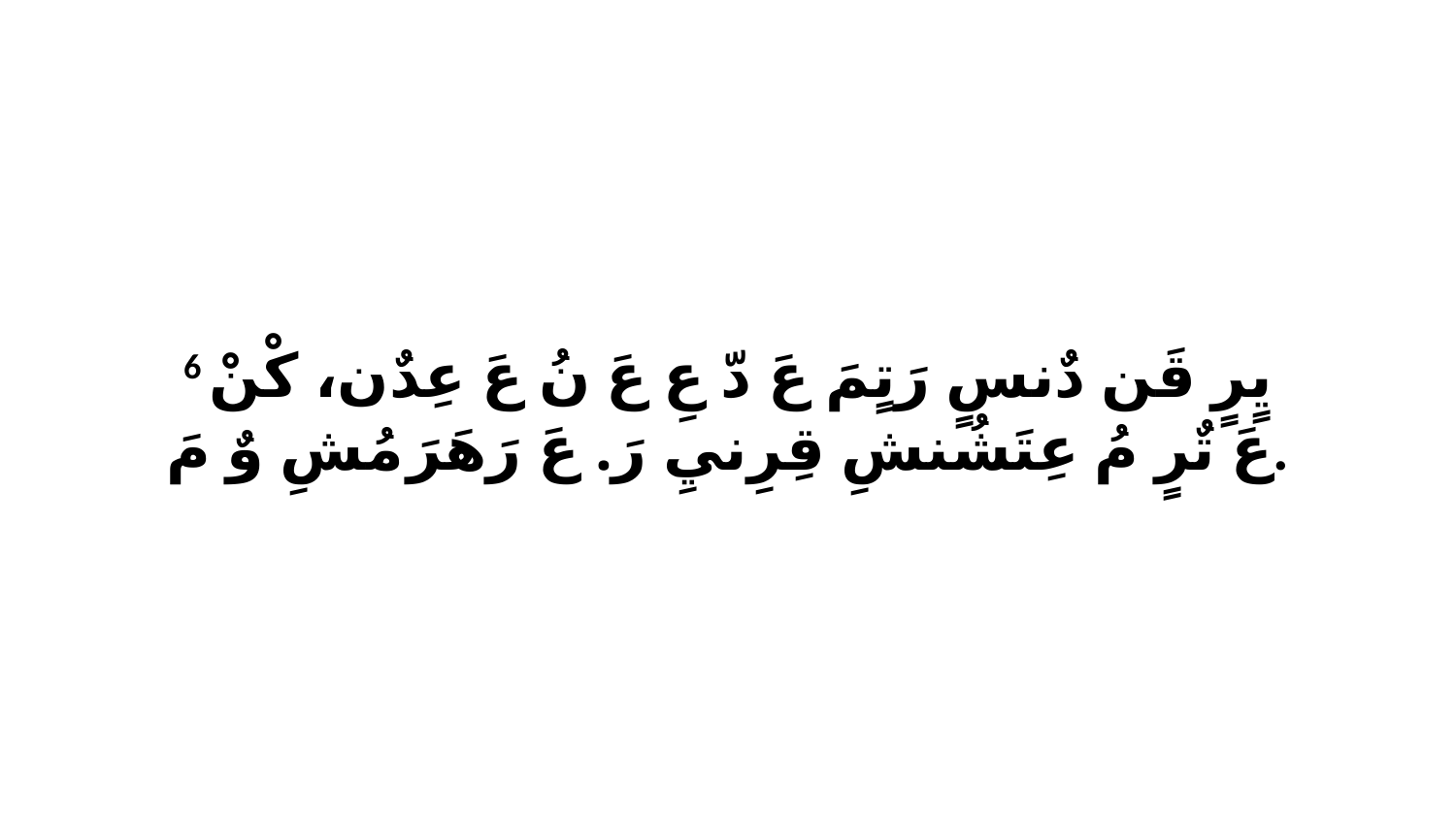

6 يٍرٍ قَن دٌنسٍ رَتٍمَ عَ دّ عِ عَ نُ عَ عِدٌن، كْنْ عَ تٌرٍ مُ عِتَشُنشِ قِرِنيِ رَ. عَ رَهَرَ مُشِ وٌ مَ.